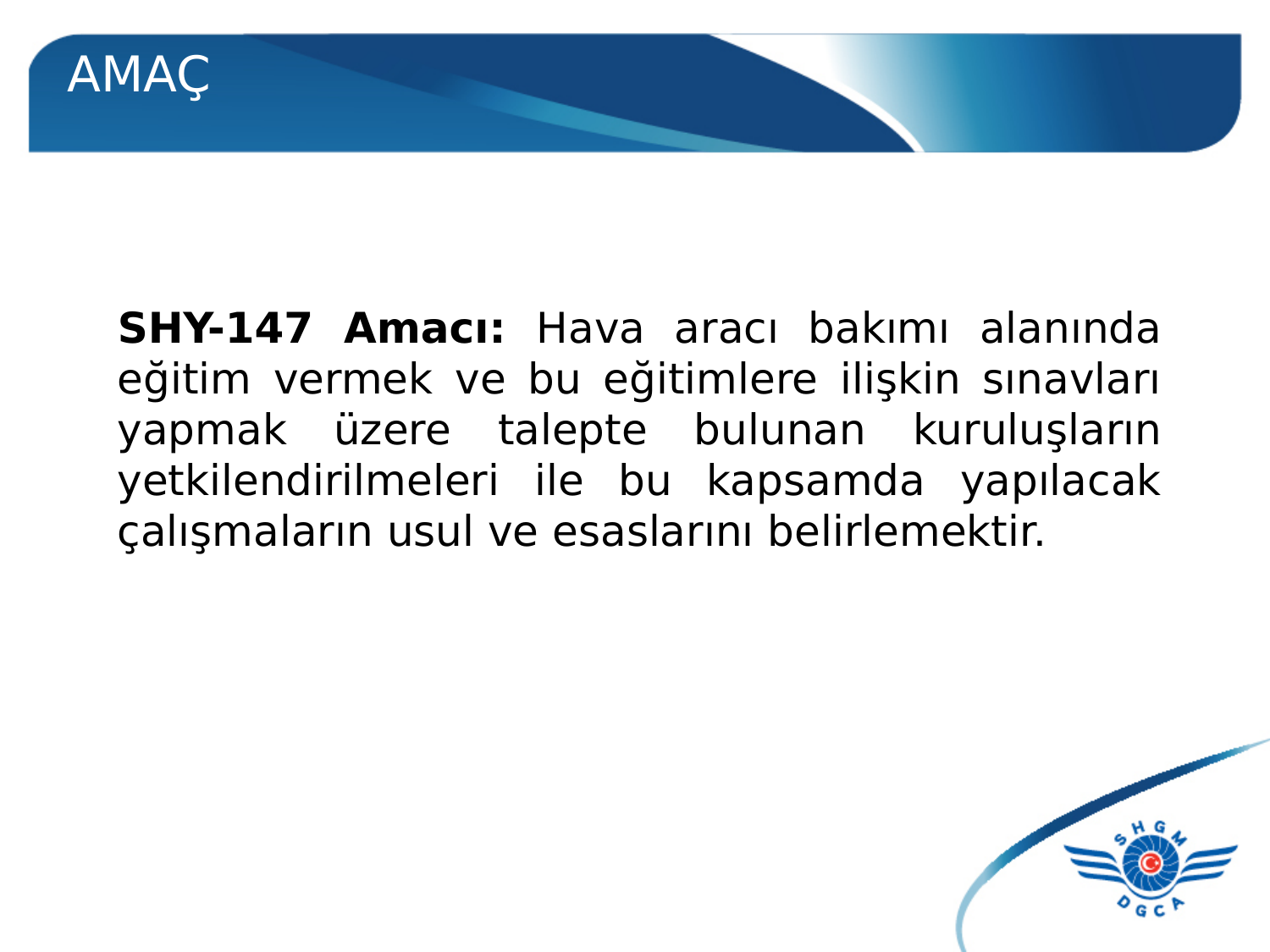

# AMAÇ

SHY-147 Amacı: Hava aracı bakımı alanında eğitim vermek ve bu eğitimlere ilişkin sınavları yapmak üzere talepte bulunan kuruluşların yetkilendirilmeleri ile bu kapsamda yapılacak çalışmaların usul ve esaslarını belirlemektir.